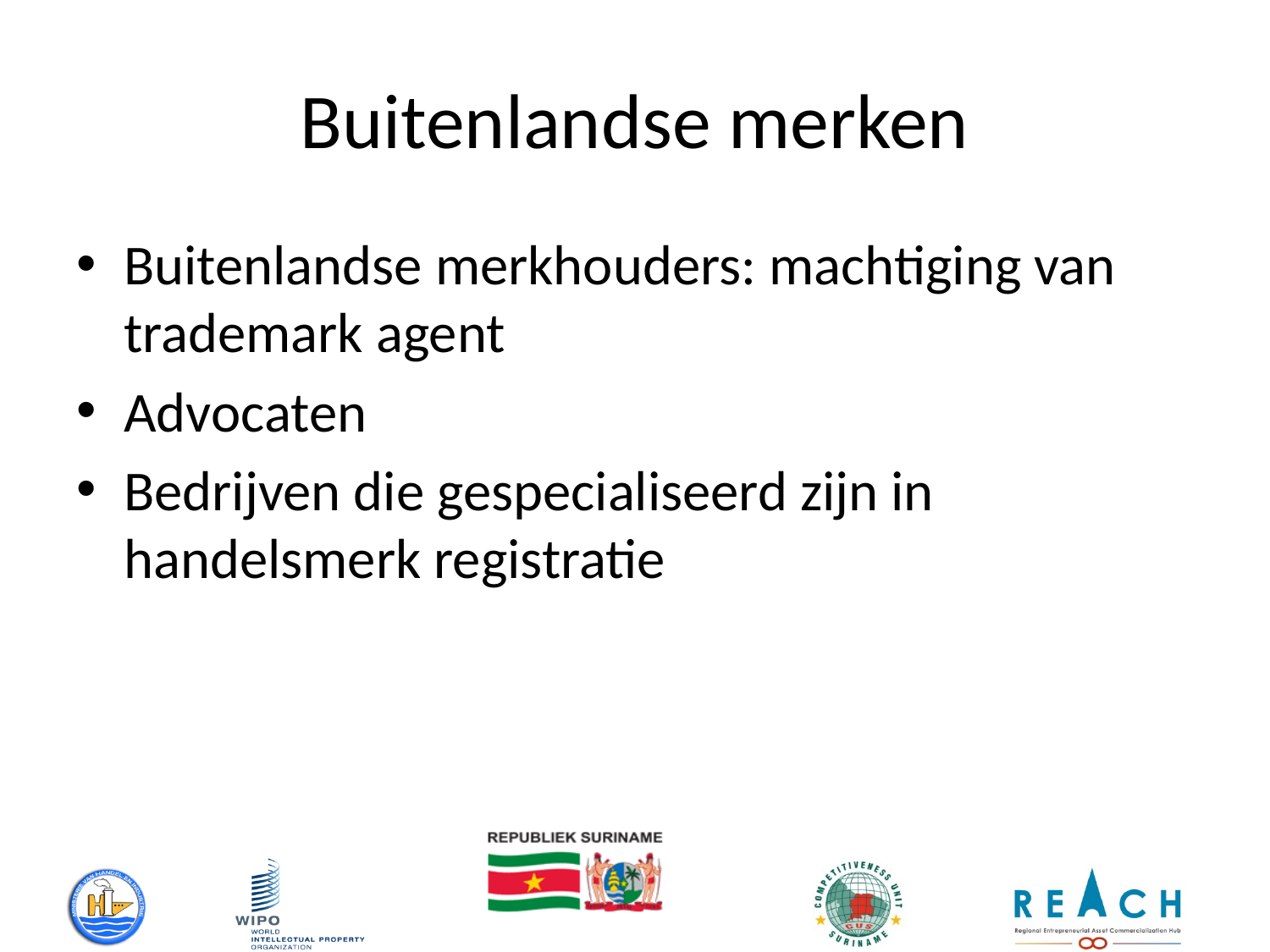

# Buitenlandse merken
Buitenlandse merkhouders: machtiging van trademark agent
Advocaten
Bedrijven die gespecialiseerd zijn in handelsmerk registratie